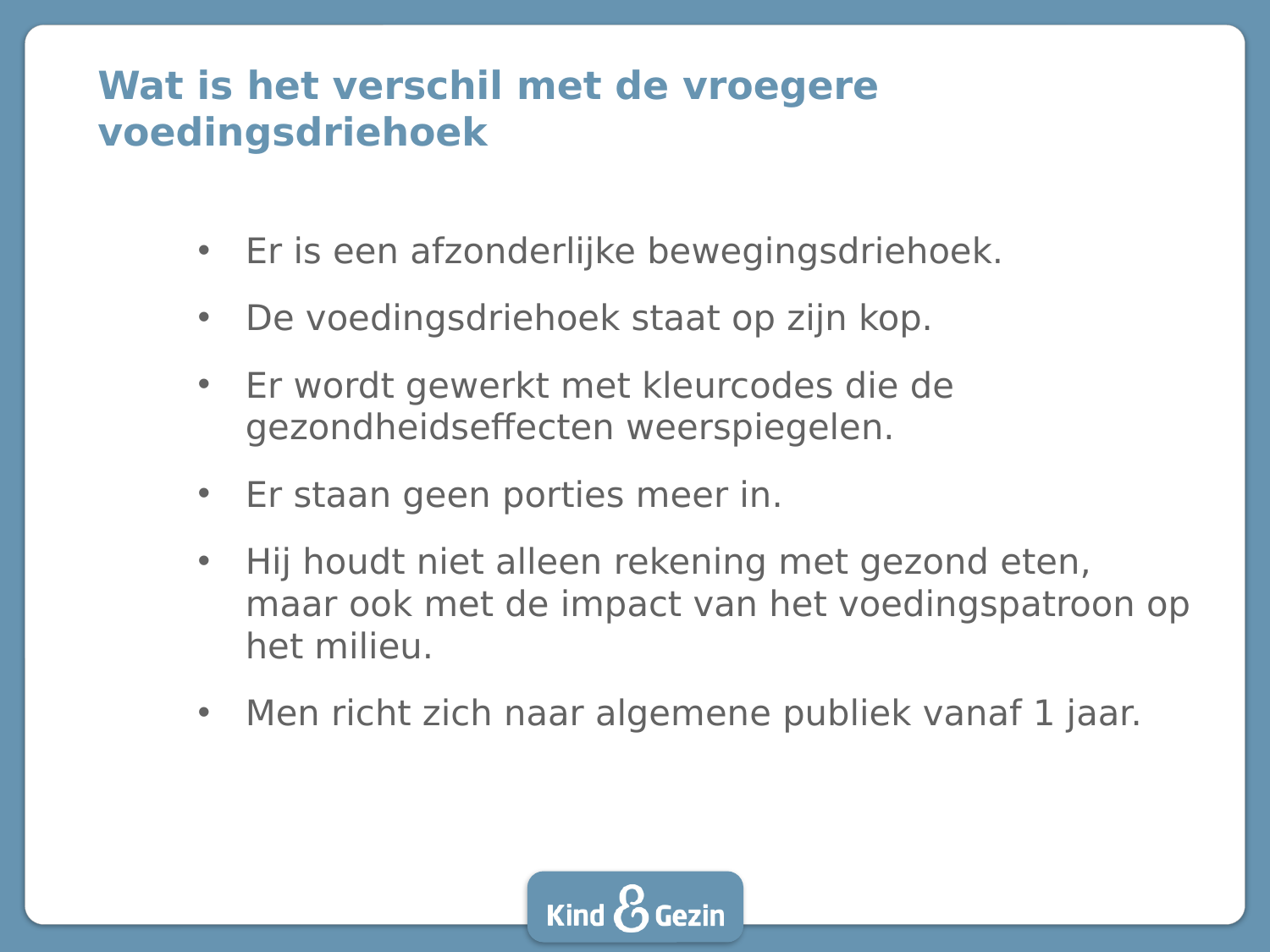

# Wat is het verschil met de vroegere voedingsdriehoek
Er is een afzonderlijke bewegingsdriehoek.
De voedingsdriehoek staat op zijn kop.
Er wordt gewerkt met kleurcodes die de gezondheidseffecten weerspiegelen.
Er staan geen porties meer in.
Hij houdt niet alleen rekening met gezond eten, maar ook met de impact van het voedingspatroon op het milieu.
Men richt zich naar algemene publiek vanaf 1 jaar.